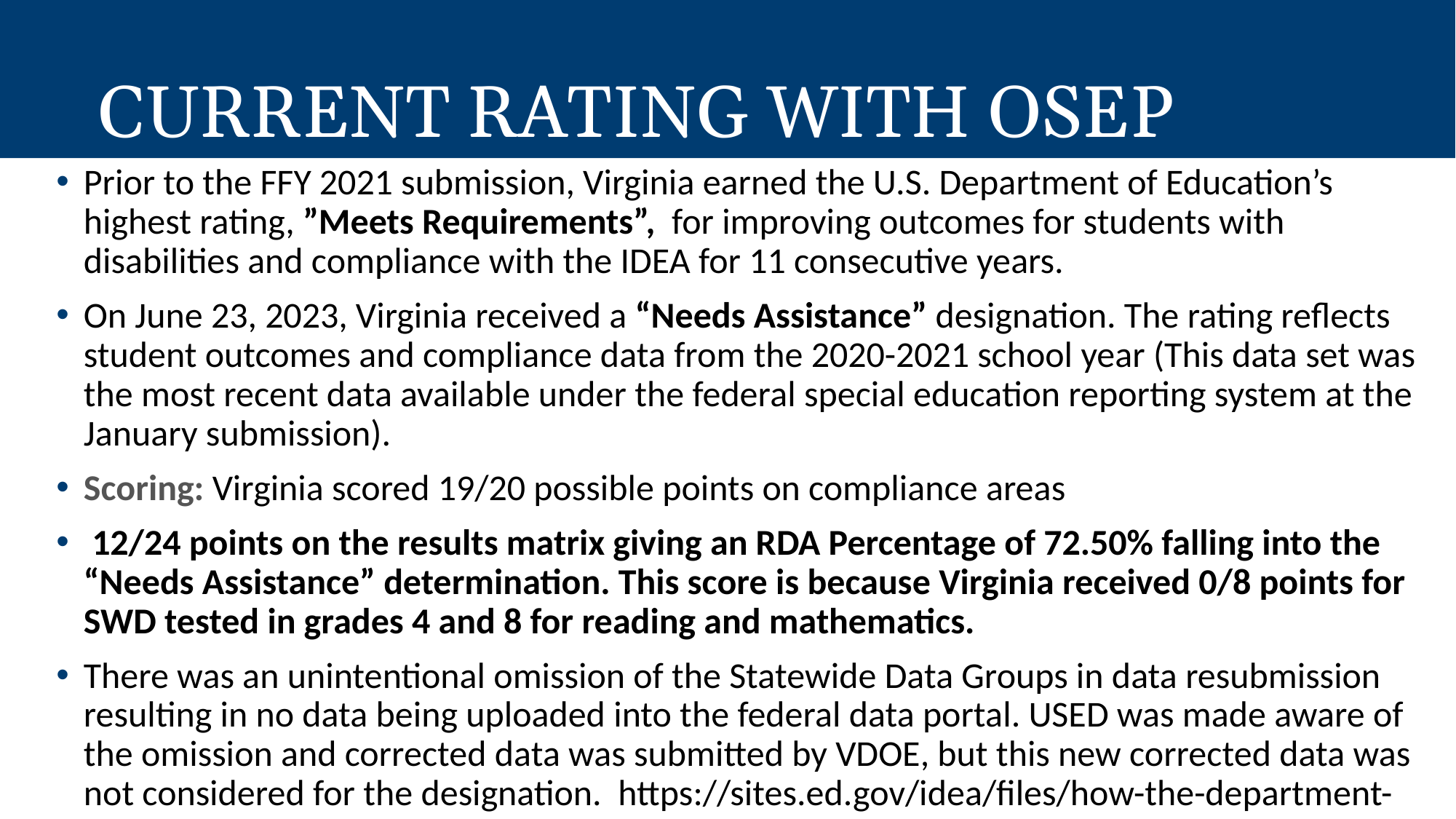

# Current Rating with OSEP
Prior to the FFY 2021 submission, Virginia earned the U.S. Department of Education’s highest rating, ”Meets Requirements”,  for improving outcomes for students with disabilities and compliance with the IDEA for 11 consecutive years.
On June 23, 2023, Virginia received a “Needs Assistance” designation. The rating reflects student outcomes and compliance data from the 2020-2021 school year (This data set was the most recent data available under the federal special education reporting system at the January submission).
Scoring: Virginia scored 19/20 possible points on compliance areas
 12/24 points on the results matrix giving an RDA Percentage of 72.50% falling into the “Needs Assistance” determination. This score is because Virginia received 0/8 points for SWD tested in grades 4 and 8 for reading and mathematics.
There was an unintentional omission of the Statewide Data Groups in data resubmission resulting in no data being uploaded into the federal data portal. USED was made aware of the omission and corrected data was submitted by VDOE, but this new corrected data was not considered for the designation.  https://sites.ed.gov/idea/files/how-the-department-made-determinations-part-b-entities-2022.pdf